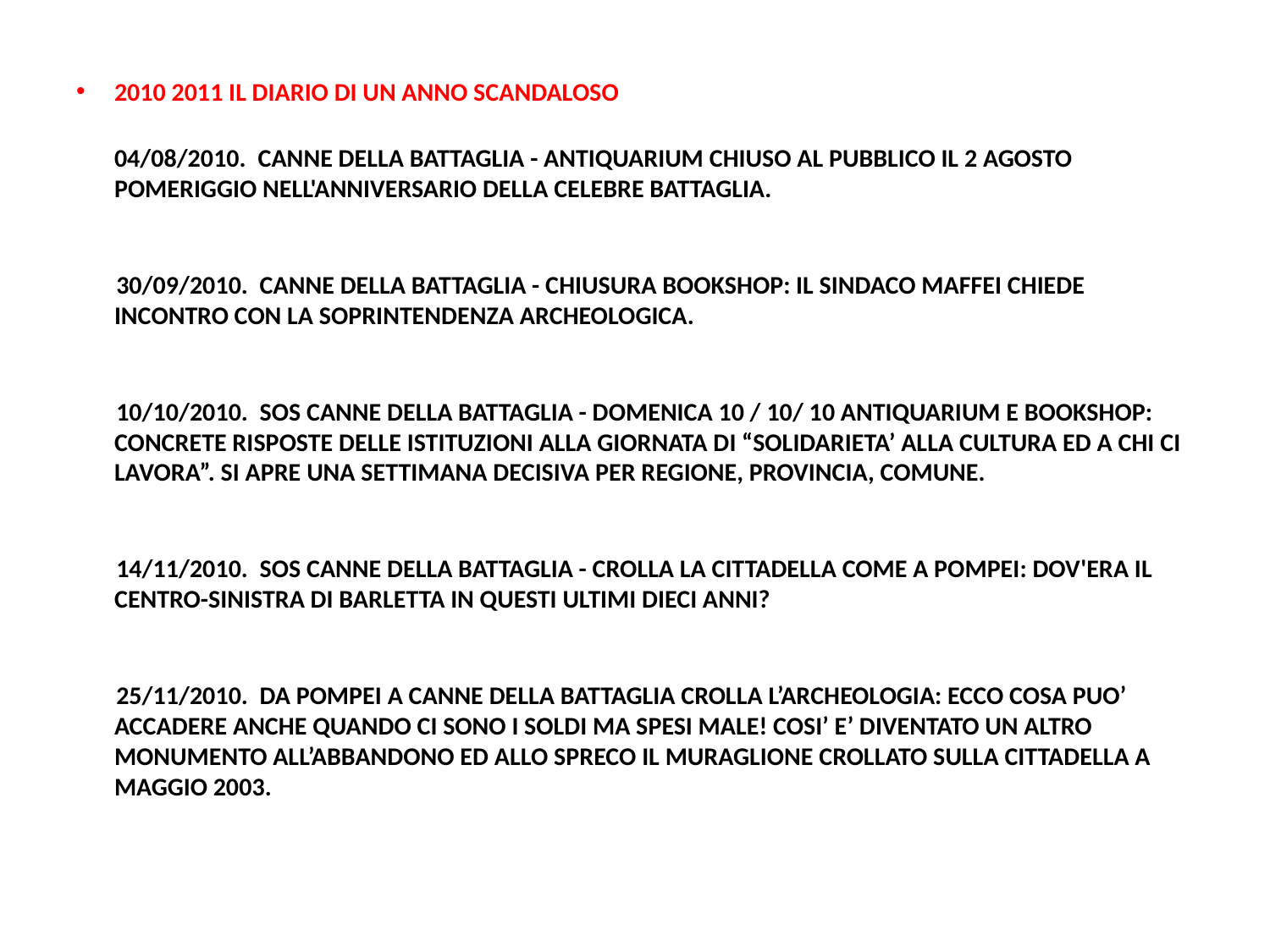

#
2010 2011 IL DIARIO DI UN ANNO SCANDALOSO
04/08/2010.  CANNE DELLA BATTAGLIA - ANTIQUARIUM CHIUSO AL PUBBLICO IL 2 AGOSTO POMERIGGIO NELL'ANNIVERSARIO DELLA CELEBRE BATTAGLIA.
       30/09/2010.  CANNE DELLA BATTAGLIA - CHIUSURA BOOKSHOP: IL SINDACO MAFFEI CHIEDE INCONTRO CON LA SOPRINTENDENZA ARCHEOLOGICA.
       10/10/2010.  SOS CANNE DELLA BATTAGLIA - DOMENICA 10 / 10/ 10 ANTIQUARIUM E BOOKSHOP: CONCRETE RISPOSTE DELLE ISTITUZIONI ALLA GIORNATA DI “SOLIDARIETA’ ALLA CULTURA ED A CHI CI LAVORA”. SI APRE UNA SETTIMANA DECISIVA PER REGIONE, PROVINCIA, COMUNE.
       14/11/2010.  SOS CANNE DELLA BATTAGLIA - CROLLA LA CITTADELLA COME A POMPEI: DOV'ERA IL CENTRO-SINISTRA DI BARLETTA IN QUESTI ULTIMI DIECI ANNI?
       25/11/2010.  DA POMPEI A CANNE DELLA BATTAGLIA CROLLA L’ARCHEOLOGIA: ECCO COSA PUO’ ACCADERE ANCHE QUANDO CI SONO I SOLDI MA SPESI MALE! COSI’ E’ DIVENTATO UN ALTRO MONUMENTO ALL’ABBANDONO ED ALLO SPRECO IL MURAGLIONE CROLLATO SULLA CITTADELLA A MAGGIO 2003.